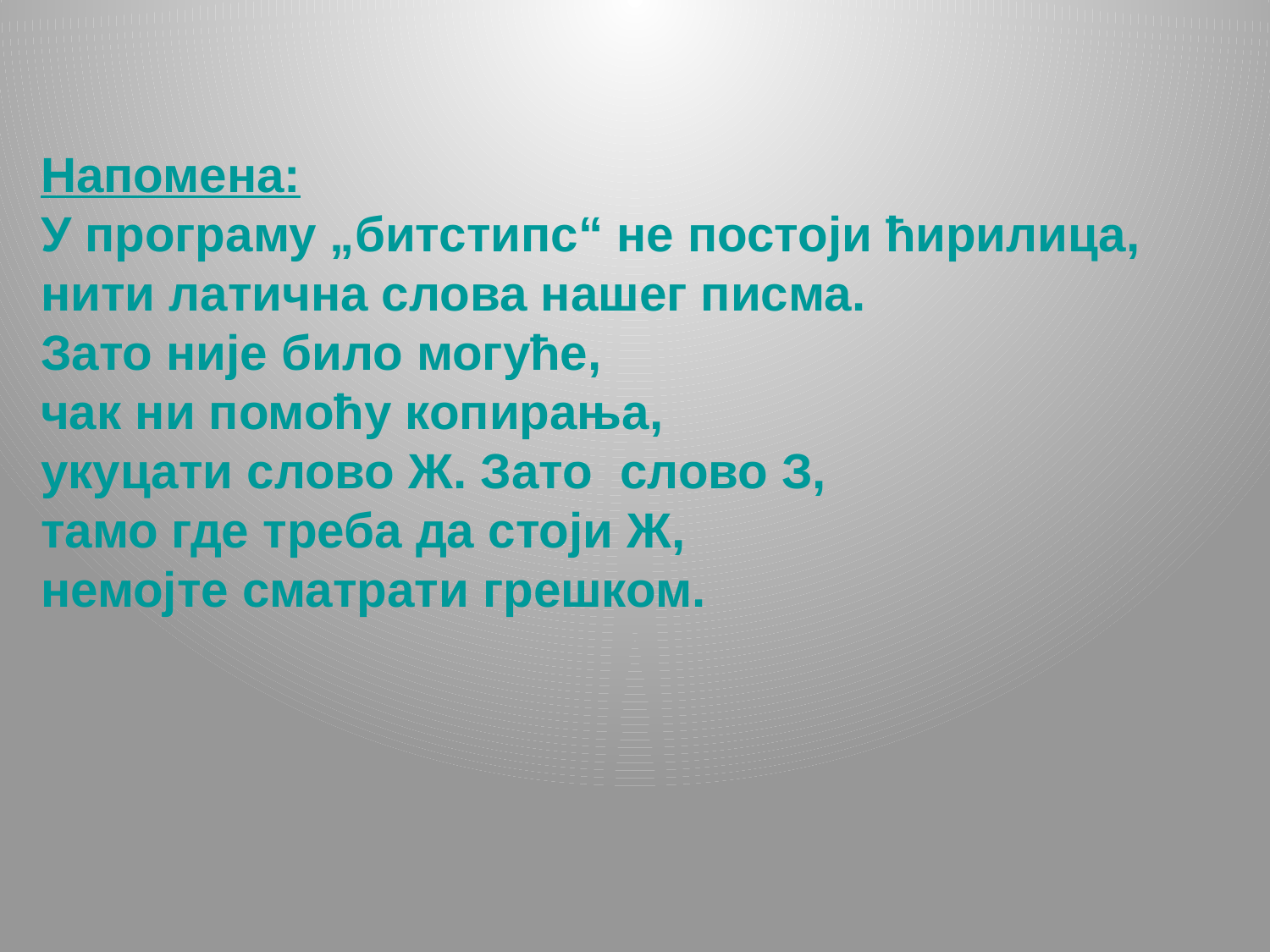

Напомена:
У програму „битстипс“ не постоји ћирилица,
нити латична слова нашег писма.
Зато није било могуће,
чак ни помоћу копирања,
укуцати слово Ж. Зато  слово З,
тамо где треба да стоји Ж,
немојте сматрати грешком.